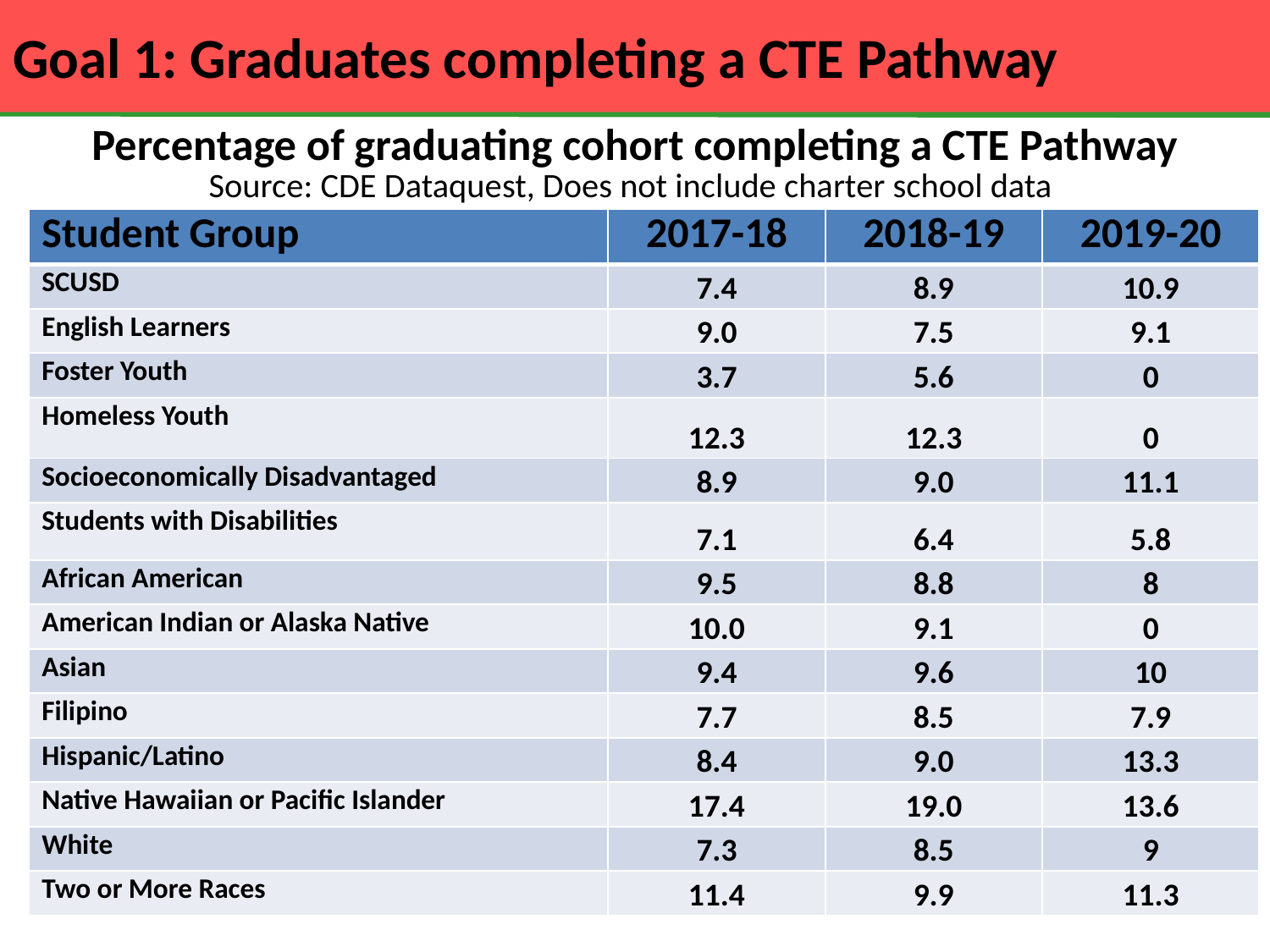

# Goal 1: Graduates completing a CTE Pathway
Percentage of graduating cohort completing a CTE Pathway
Source: CDE Dataquest, Does not include charter school data

| Student Group | 2017-18 | 2018-19 | 2019-20 |
| --- | --- | --- | --- |
| SCUSD | 7.4 | 8.9 | 10.9 |
| English Learners | 9.0 | 7.5 | 9.1 |
| Foster Youth | 3.7 | 5.6 | 0 |
| Homeless Youth | 12.3 | 12.3 | 0 |
| Socioeconomically Disadvantaged | 8.9 | 9.0 | 11.1 |
| Students with Disabilities | 7.1 | 6.4 | 5.8 |
| African American | 9.5 | 8.8 | 8 |
| American Indian or Alaska Native | 10.0 | 9.1 | 0 |
| Asian | 9.4 | 9.6 | 10 |
| Filipino | 7.7 | 8.5 | 7.9 |
| Hispanic/Latino | 8.4 | 9.0 | 13.3 |
| Native Hawaiian or Pacific Islander | 17.4 | 19.0 | 13.6 |
| White | 7.3 | 8.5 | 9 |
| Two or More Races | 11.4 | 9.9 | 11.3 |
76